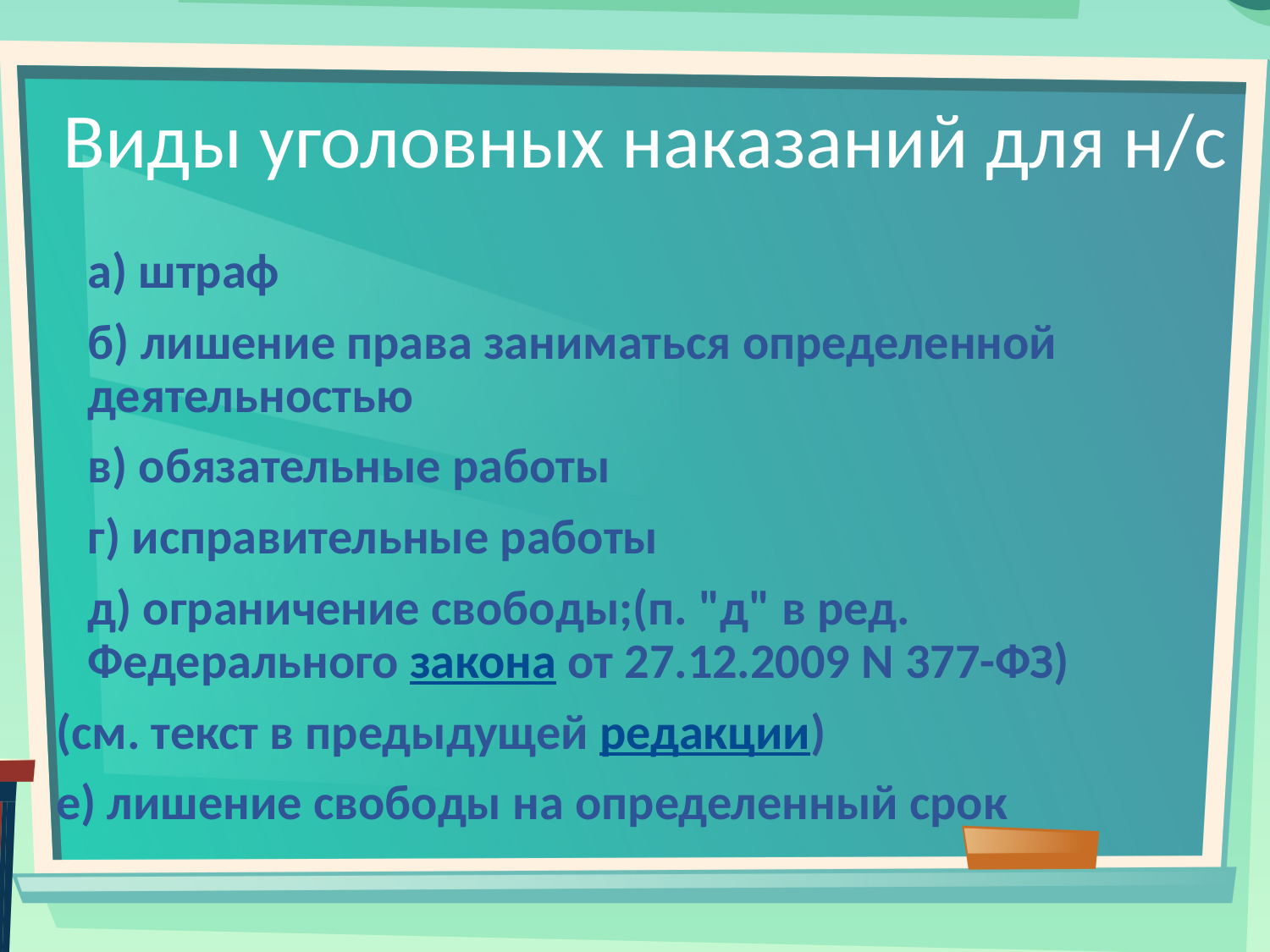

# Виды уголовных наказаний для н/с
а) штраф
б) лишение права заниматься определенной деятельностью
в) обязательные работы
г) исправительные работы
д) ограничение свободы;(п. "д" в ред. Федерального закона от 27.12.2009 N 377-ФЗ)
(см. текст в предыдущей редакции)
е) лишение свободы на определенный срок